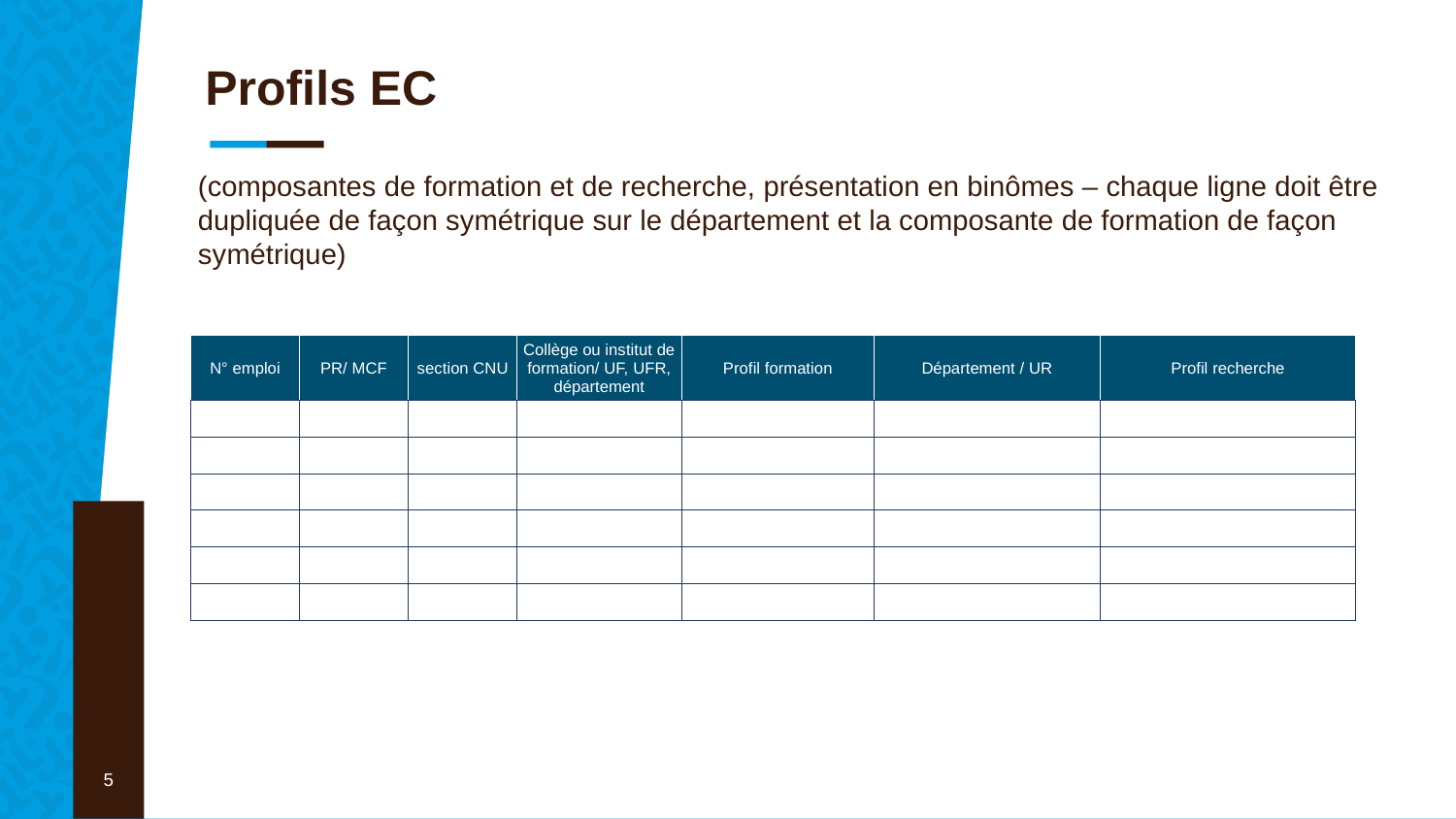

# Profils EC
(composantes de formation et de recherche, présentation en binômes – chaque ligne doit être dupliquée de façon symétrique sur le département et la composante de formation de façon symétrique)
| N° emploi | PR/ MCF | section CNU | Collège ou institut de formation/ UF, UFR, département | Profil formation | Département / UR | Profil recherche |
| --- | --- | --- | --- | --- | --- | --- |
|  |  |  |  |  |  |  |
|  |  |  |  |  |  |  |
|  |  |  |  |  |  |  |
|  |  |  |  |  |  |  |
|  |  |  |  |  |  |  |
|  |  |  |  |  |  |  |
5